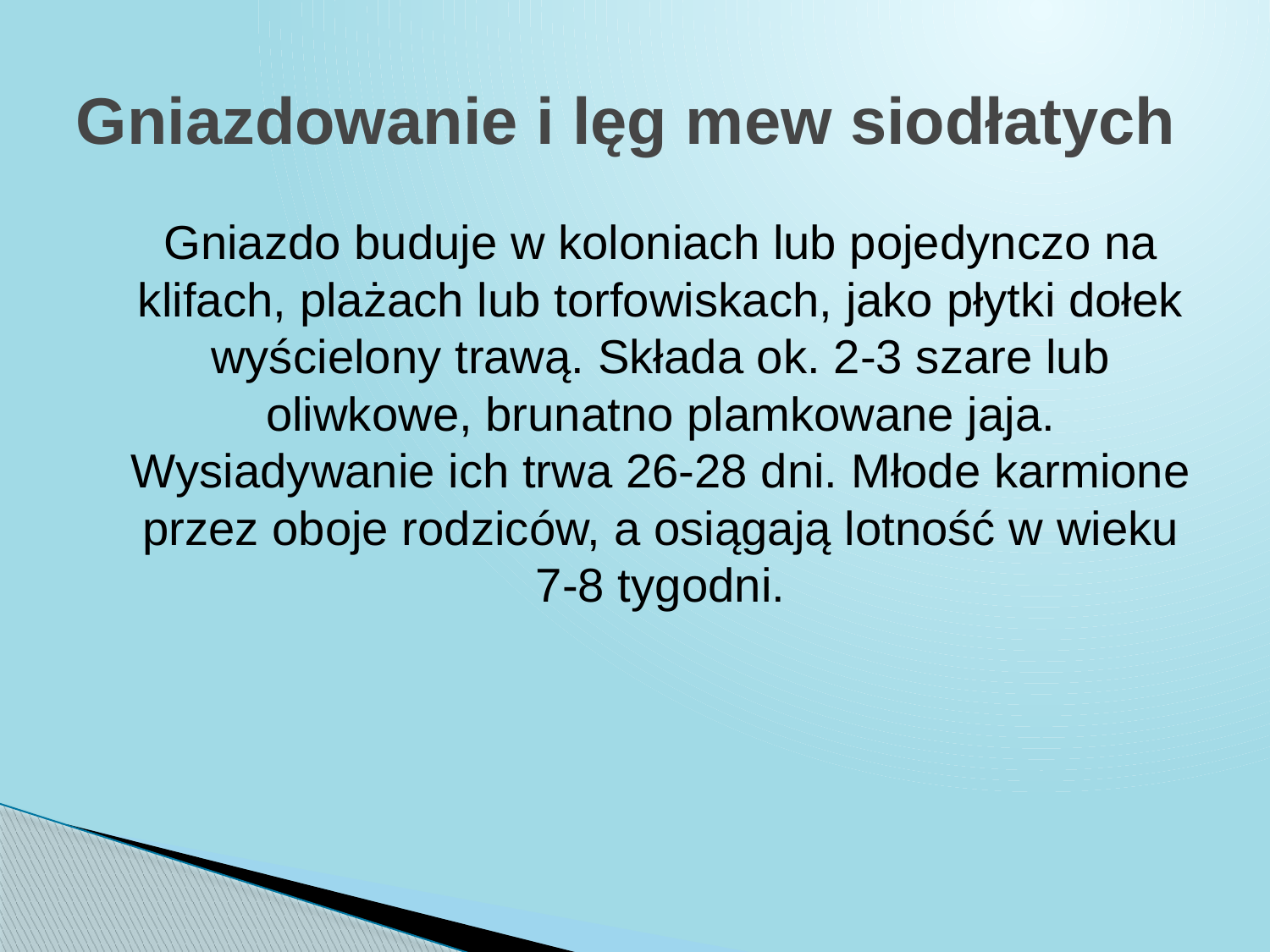

# Gniazdowanie i lęg mew siodłatych
	Gniazdo buduje w koloniach lub pojedynczo na klifach, plażach lub torfowiskach, jako płytki dołek wyścielony trawą. Składa ok. 2-3 szare lub oliwkowe, brunatno plamkowane jaja. Wysiadywanie ich trwa 26-28 dni. Młode karmione przez oboje rodziców, a osiągają lotność w wieku 7-8 tygodni.